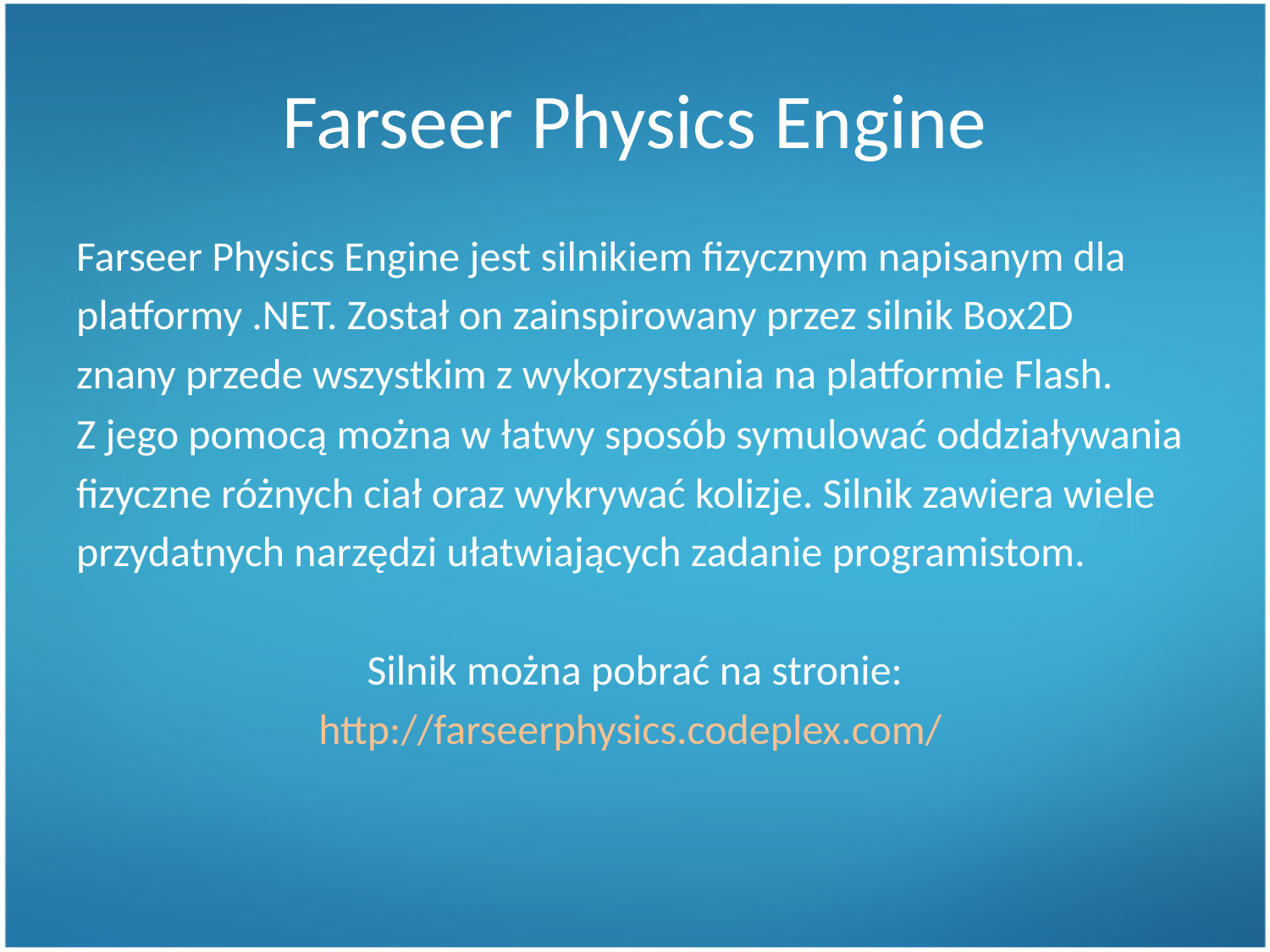

# Farseer Physics Engine
Farseer Physics Engine jest silnikiem fizycznym napisanym dla
platformy .NET. Został on zainspirowany przez silnik Box2D
znany przede wszystkim z wykorzystania na platformie Flash.
Z jego pomocą można w łatwy sposób symulować oddziaływania
fizyczne różnych ciał oraz wykrywać kolizje. Silnik zawiera wiele
przydatnych narzędzi ułatwiających zadanie programistom.

Silnik można pobrać na stronie:
http://farseerphysics.codeplex.com/